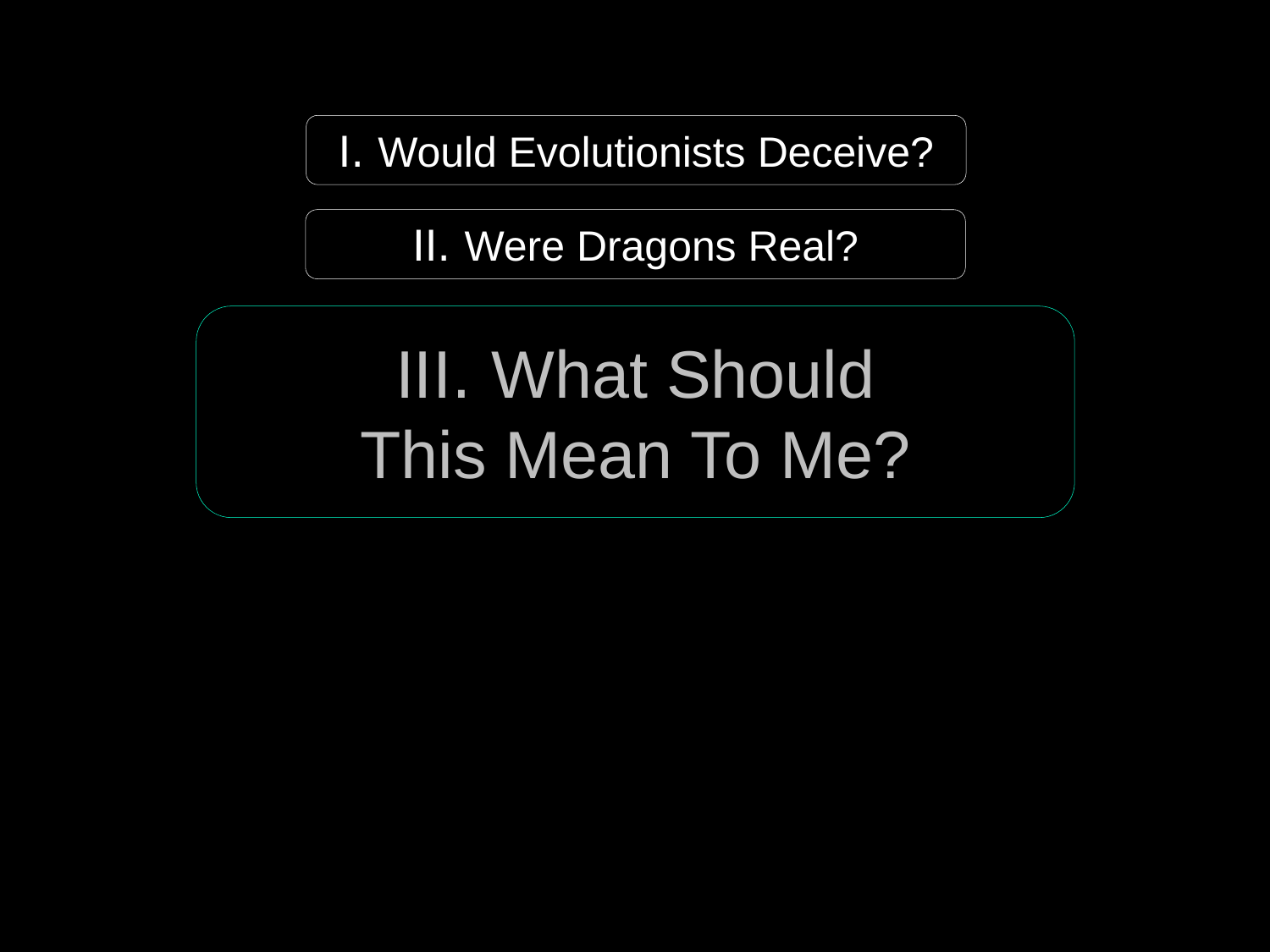

I. Would Evolutionists Deceive?
II. Were Dragons Real?
III. What Should
This Mean To Me?